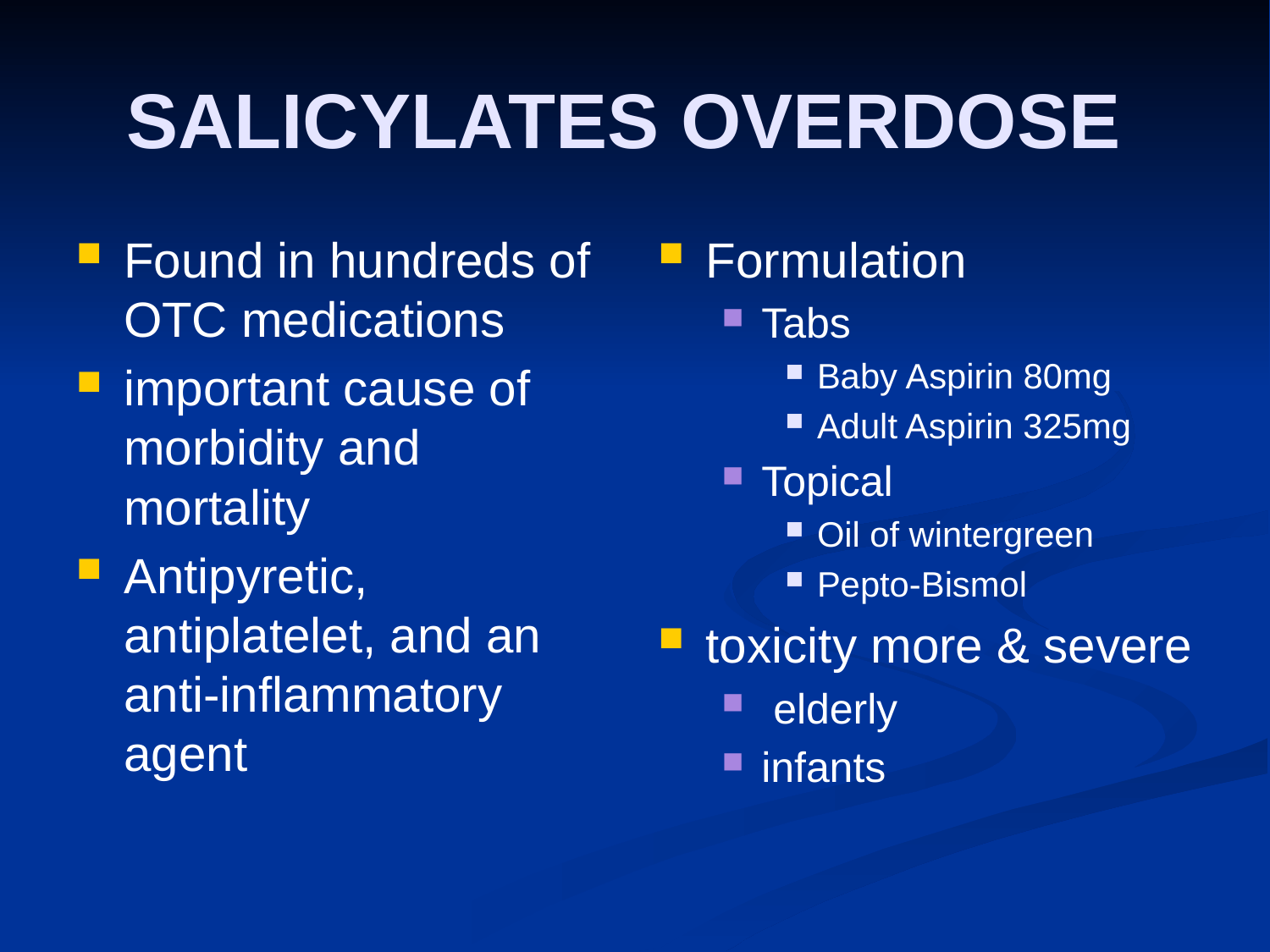

# SALICYLATES OVERDOSE
Found in hundreds of OTC medications
important cause of morbidity and mortality
Antipyretic, antiplatelet, and an anti-inflammatory agent

Formulation
Tabs
Baby Aspirin 80mg
Adult Aspirin 325mg
Topical
Oil of wintergreen
Pepto-Bismol
toxicity more & severe
 elderly
infants